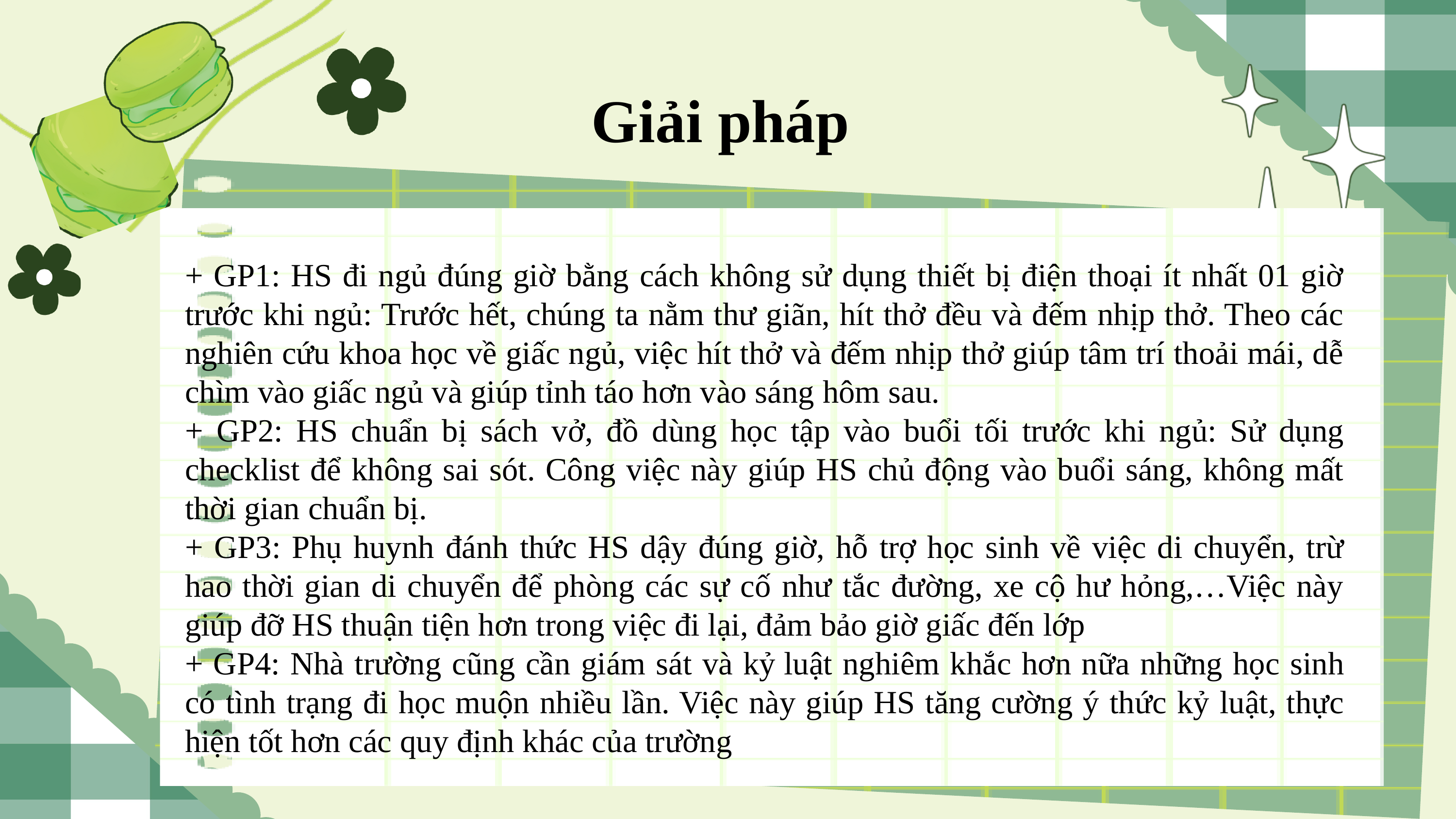

Giải pháp

+ GP1: HS đi ngủ đúng giờ bằng cách không sử dụng thiết bị điện thoại ít nhất 01 giờ trước khi ngủ: Trước hết, chúng ta nằm thư giãn, hít thở đều và đếm nhịp thở. Theo các nghiên cứu khoa học về giấc ngủ, việc hít thở và đếm nhịp thở giúp tâm trí thoải mái, dễ chìm vào giấc ngủ và giúp tỉnh táo hơn vào sáng hôm sau.
+ GP2: HS chuẩn bị sách vở, đồ dùng học tập vào buổi tối trước khi ngủ: Sử dụng checklist để không sai sót. Công việc này giúp HS chủ động vào buổi sáng, không mất thời gian chuẩn bị.
+ GP3: Phụ huynh đánh thức HS dậy đúng giờ, hỗ trợ học sinh về việc di chuyển, trừ hao thời gian di chuyển để phòng các sự cố như tắc đường, xe cộ hư hỏng,…Việc này giúp đỡ HS thuận tiện hơn trong việc đi lại, đảm bảo giờ giấc đến lớp
+ GP4: Nhà trường cũng cần giám sát và kỷ luật nghiêm khắc hơn nữa những học sinh có tình trạng đi học muộn nhiều lần. Việc này giúp HS tăng cường ý thức kỷ luật, thực hiện tốt hơn các quy định khác của trường